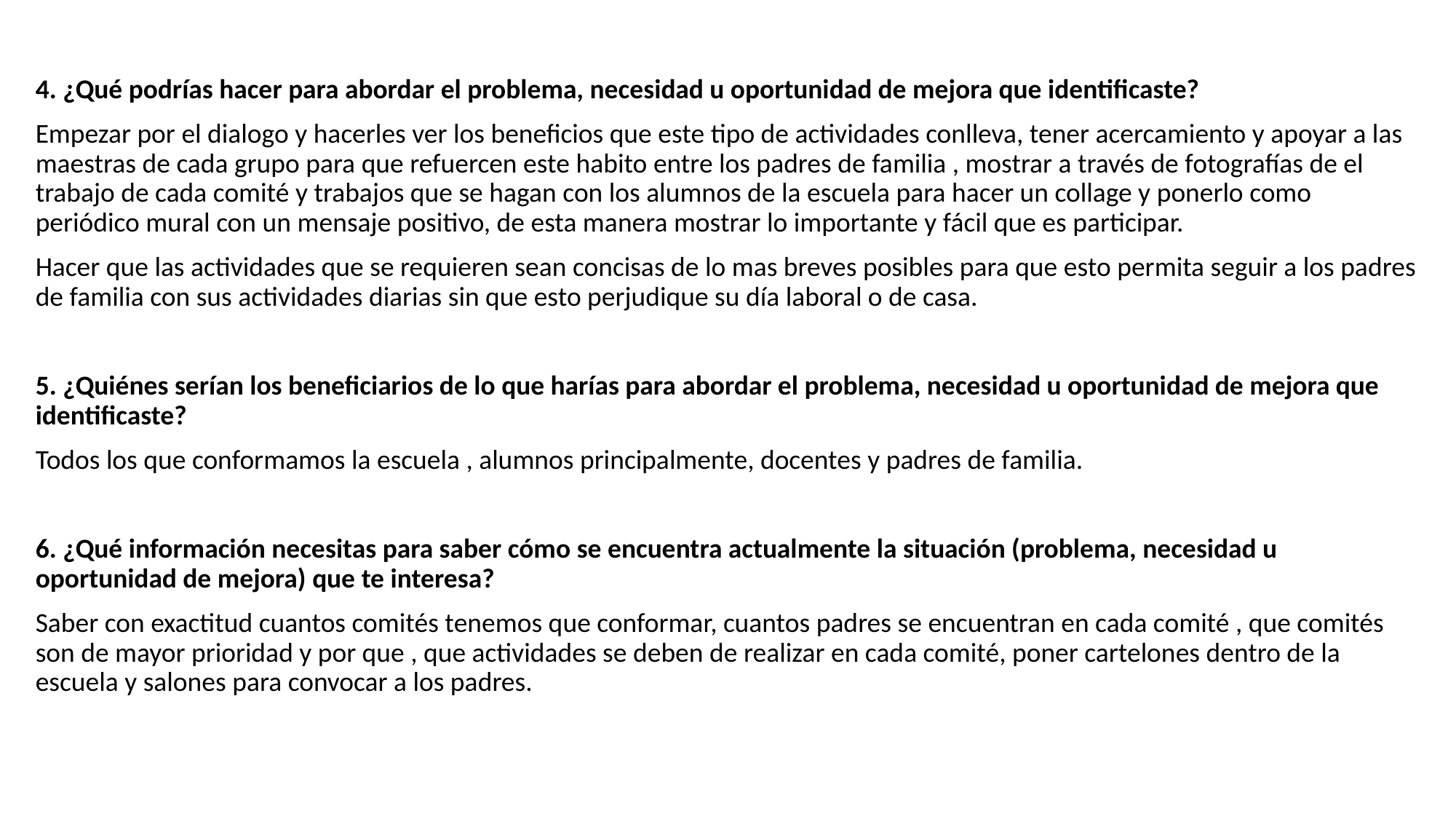

4. ¿Qué podrías hacer para abordar el problema, necesidad u oportunidad de mejora que identificaste?
Empezar por el dialogo y hacerles ver los beneficios que este tipo de actividades conlleva, tener acercamiento y apoyar a las maestras de cada grupo para que refuercen este habito entre los padres de familia , mostrar a través de fotografías de el trabajo de cada comité y trabajos que se hagan con los alumnos de la escuela para hacer un collage y ponerlo como periódico mural con un mensaje positivo, de esta manera mostrar lo importante y fácil que es participar.
Hacer que las actividades que se requieren sean concisas de lo mas breves posibles para que esto permita seguir a los padres de familia con sus actividades diarias sin que esto perjudique su día laboral o de casa.

5. ¿Quiénes serían los beneficiarios de lo que harías para abordar el problema, necesidad u oportunidad de mejora que identificaste?
Todos los que conformamos la escuela , alumnos principalmente, docentes y padres de familia.

6. ¿Qué información necesitas para saber cómo se encuentra actualmente la situación (problema, necesidad u oportunidad de mejora) que te interesa?
Saber con exactitud cuantos comités tenemos que conformar, cuantos padres se encuentran en cada comité , que comités son de mayor prioridad y por que , que actividades se deben de realizar en cada comité, poner cartelones dentro de la escuela y salones para convocar a los padres.